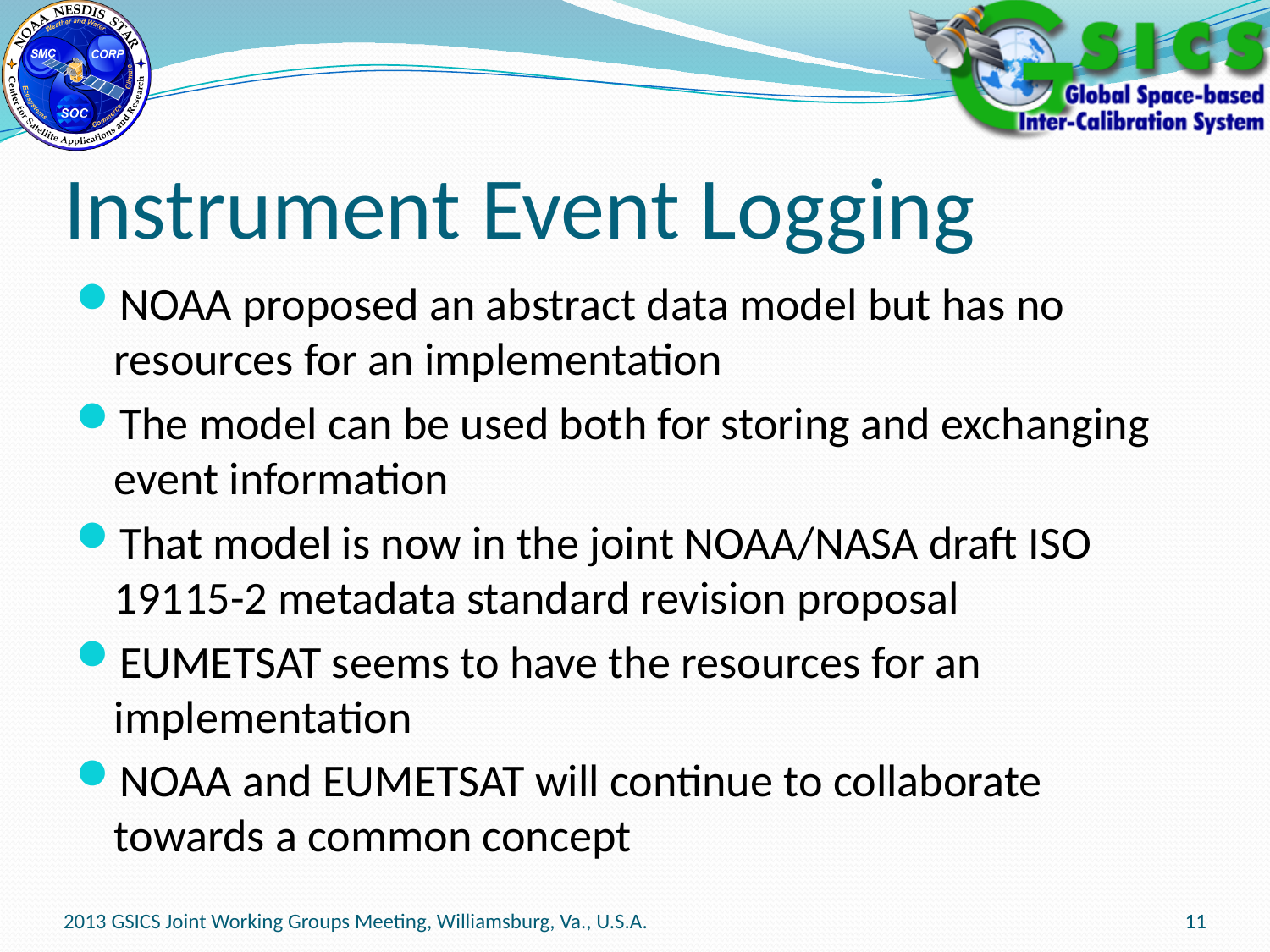

# Instrument Event Logging
NOAA proposed an abstract data model but has no resources for an implementation
The model can be used both for storing and exchanging event information
That model is now in the joint NOAA/NASA draft ISO 19115-2 metadata standard revision proposal
EUMETSAT seems to have the resources for an implementation
NOAA and EUMETSAT will continue to collaborate towards a common concept
2013 GSICS Joint Working Groups Meeting, Williamsburg, Va., U.S.A.
11